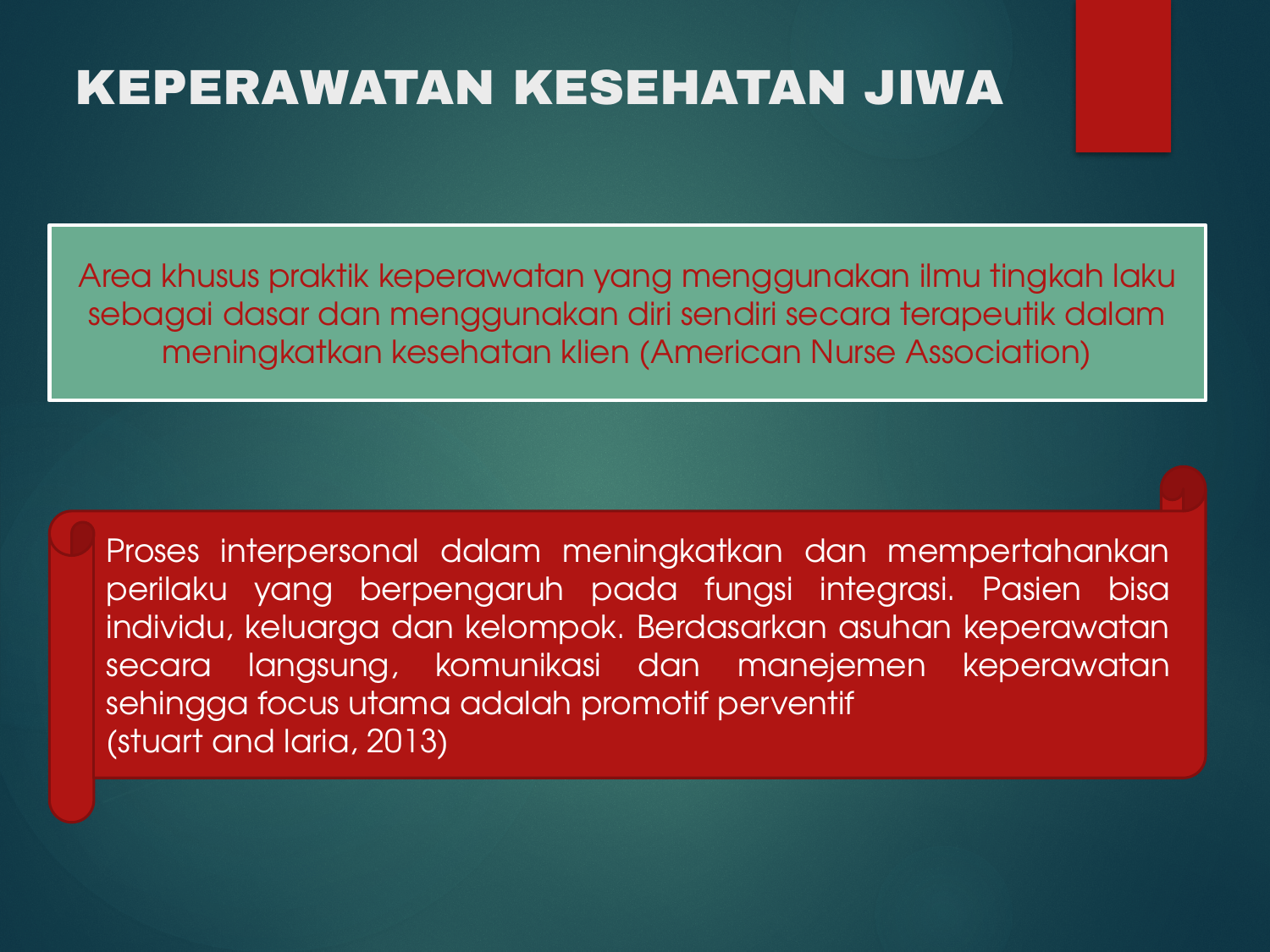

# KEPERAWATAN KESEHATAN JIWA
Area khusus praktik keperawatan yang menggunakan ilmu tingkah laku sebagai dasar dan menggunakan diri sendiri secara terapeutik dalam meningkatkan kesehatan klien (American Nurse Association)
Proses interpersonal dalam meningkatkan dan mempertahankan perilaku yang berpengaruh pada fungsi integrasi. Pasien bisa individu, keluarga dan kelompok. Berdasarkan asuhan keperawatan secara langsung, komunikasi dan manejemen keperawatan sehingga focus utama adalah promotif perventif
(stuart and laria, 2013)